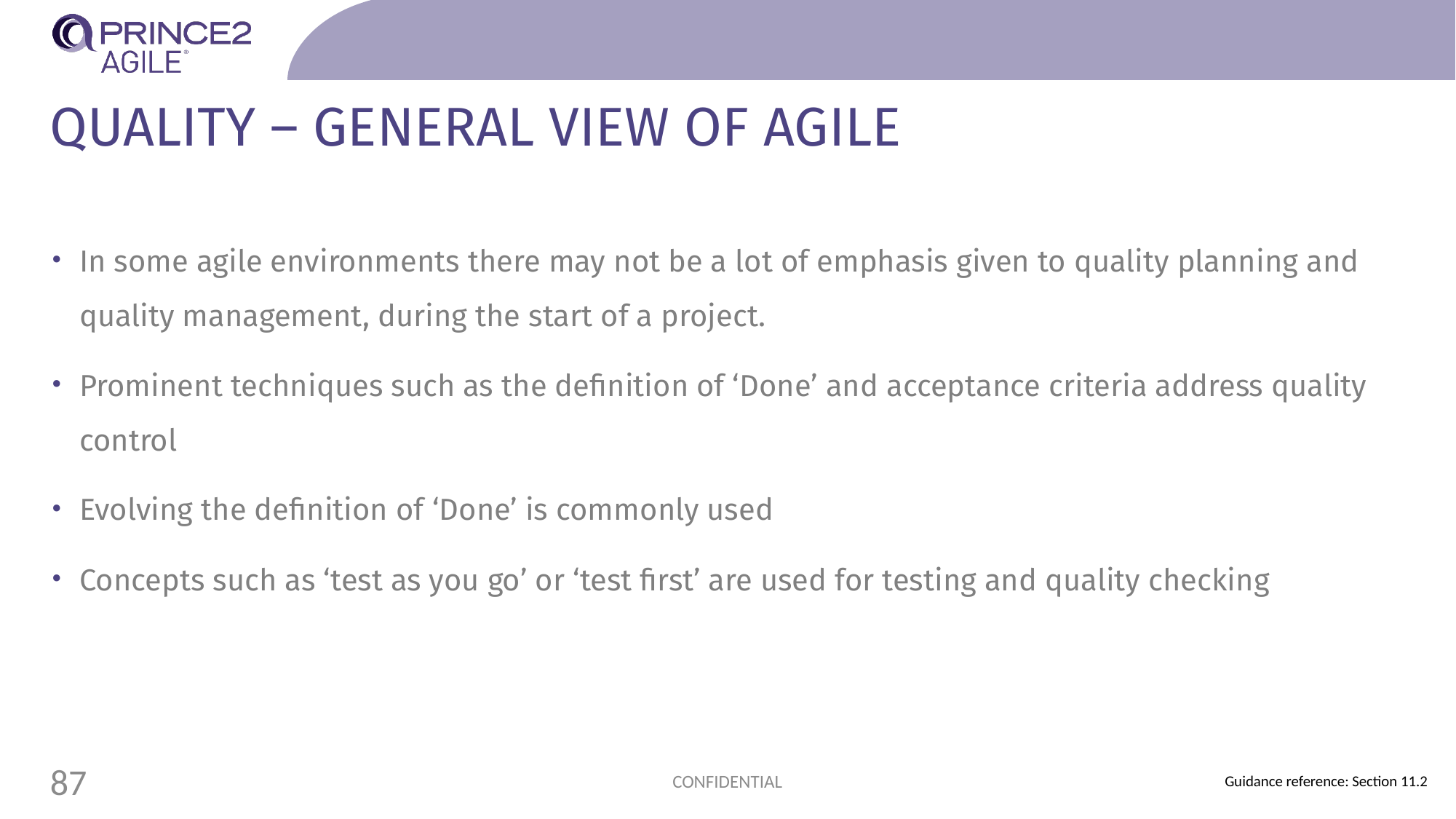

# Quality – general view of agile
In some agile environments there may not be a lot of emphasis given to quality planning and quality management, during the start of a project.
Prominent techniques such as the definition of ‘Done’ and acceptance criteria address quality control
Evolving the definition of ‘Done’ is commonly used
Concepts such as ‘test as you go’ or ‘test first’ are used for testing and quality checking

CONFIDENTIAL
87
Guidance reference: Section 11.2